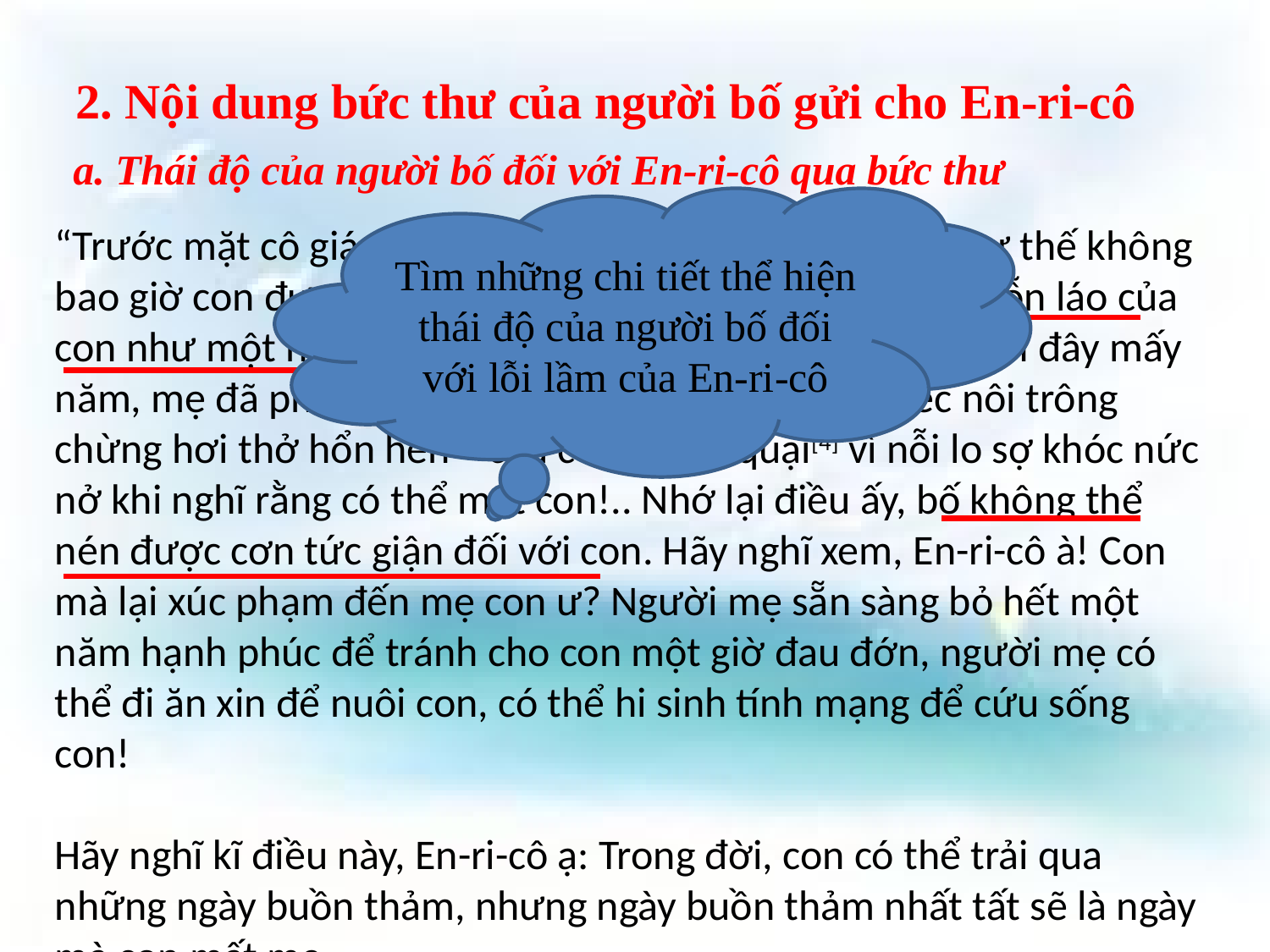

2. Nội dung bức thư của người bố gửi cho En-ri-cô
a. Thái độ của người bố đối với En-ri-cô qua bức thư

Tìm những chi tiết thể hiện thái độ của người bố đối với lỗi lầm của En-ri-cô
“Trước mặt cô giáo, con đã thiếu lễ độ với mẹ. Việc như thế không bao giờ con được tái phạm nữa, En-ri-cô của bố ạ! Sự hỗn láo của con như một nhát dao đâm vào tim bố vậy! Bố nhớ, cách đây mấy năm, mẹ đã phải thức suốt đêm, cúi mình trên chiếc nôi trông chừng hơi thở hổn hển[3] của con, quằn quại[4] vì nỗi lo sợ khóc nức nở khi nghĩ rằng có thể mất con!.. Nhớ lại điều ấy, bố không thể nén được cơn tức giận đối với con. Hãy nghĩ xem, En-ri-cô à! Con mà lại xúc phạm đến mẹ con ư? Người mẹ sẵn sàng bỏ hết một năm hạnh phúc để tránh cho con một giờ đau đớn, người mẹ có thể đi ăn xin để nuôi con, có thể hi sinh tính mạng để cứu sống con!
Hãy nghĩ kĩ điều này, En-ri-cô ạ: Trong đời, con có thể trải qua những ngày buồn thảm, nhưng ngày buồn thảm nhất tất sẽ là ngày mà con mất mẹ.